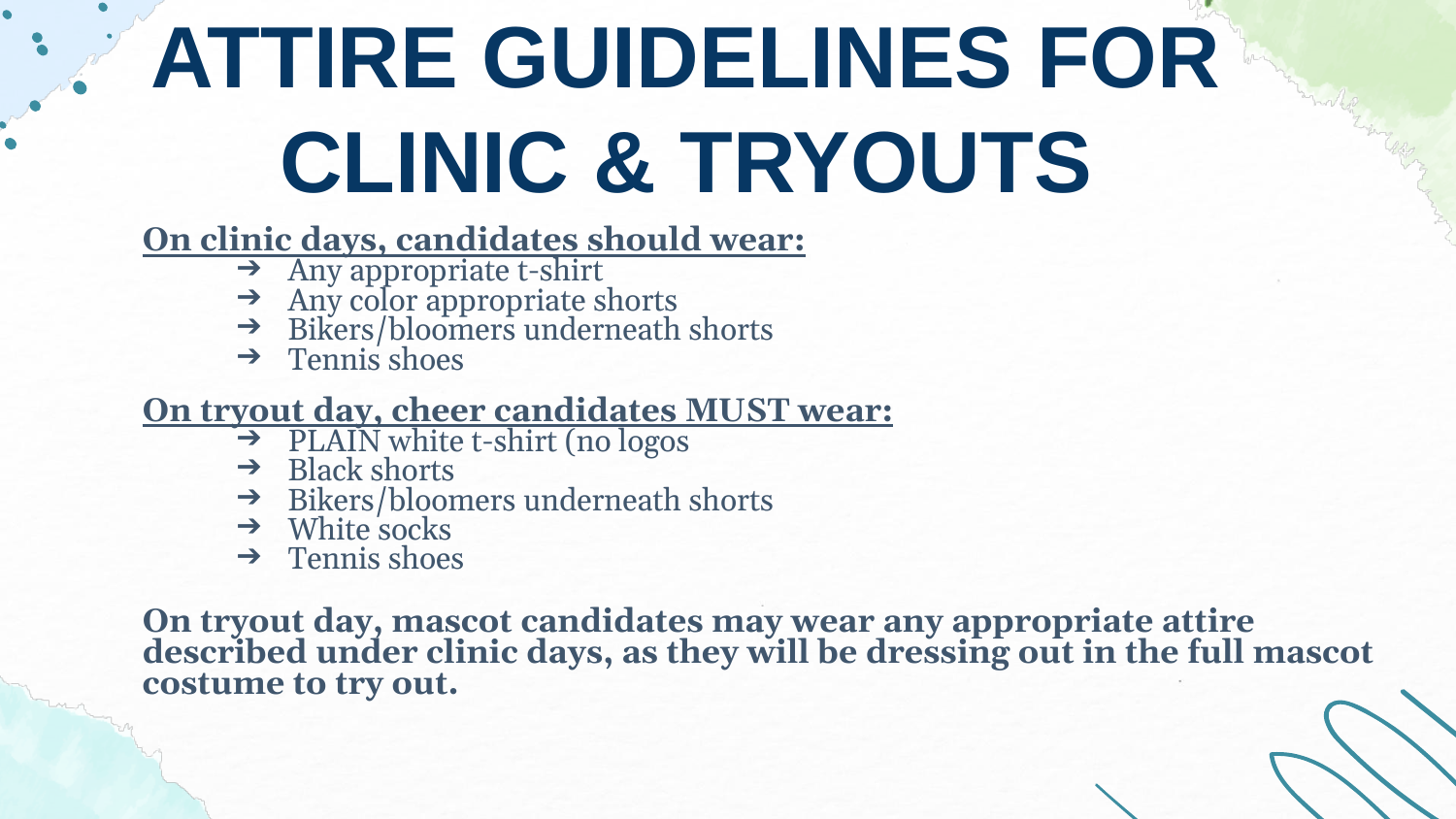

ATTIRE GUIDELINES FOR CLINIC & TRYOUTS

On clinic days, candidates should wear:
Any appropriate t-shirt
Any color appropriate shorts
Bikers/bloomers underneath shorts
Tennis shoes

On tryout day, cheer candidates MUST wear:
PLAIN white t-shirt (no logos
Black shorts
Bikers/bloomers underneath shorts
White socks
Tennis shoes

On tryout day, mascot candidates may wear any appropriate attire described under clinic days, as they will be dressing out in the full mascot costume to try out.